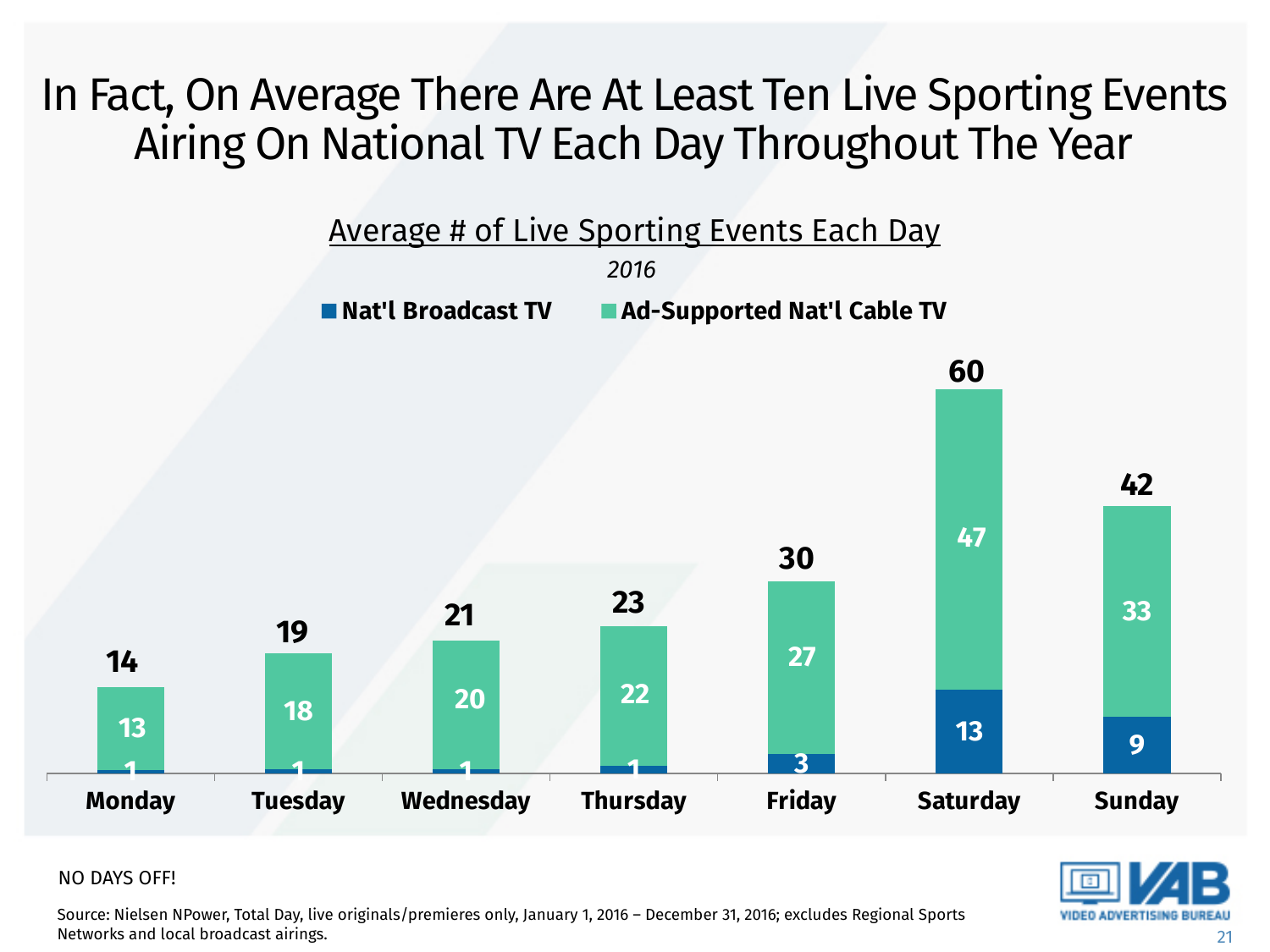

# In Fact, On Average There Are At Least Ten Live Sporting Events Airing On National TV Each Day Throughout The Year
Average # of Live Sporting Events Each Day
2016

### Chart

| Category | Nat'l Broadcast TV | Ad-Supported Nat'l Cable TV |
|---|---|---|
| Monday | 0.5 | 12.961538461538462 |
| Tuesday | 0.6538461538461539 | 18.03846153846154 |
| Wednesday | 0.6730769230769231 | 20.076923076923077 |
| Thursday | 1.1923076923076923 | 21.75 |
| Friday | 3.0377358490566038 | 26.867924528301888 |
| Saturday | 13.075471698113208 | 46.83018867924528 |
| Sunday | 8.788461538461538 | 32.94230769230769 |
60
42
30
23
21
19
14
No days off!
Source: Nielsen NPower, Total Day, live originals/premieres only, January 1, 2016 – December 31, 2016; excludes Regional Sports Networks and local broadcast airings.